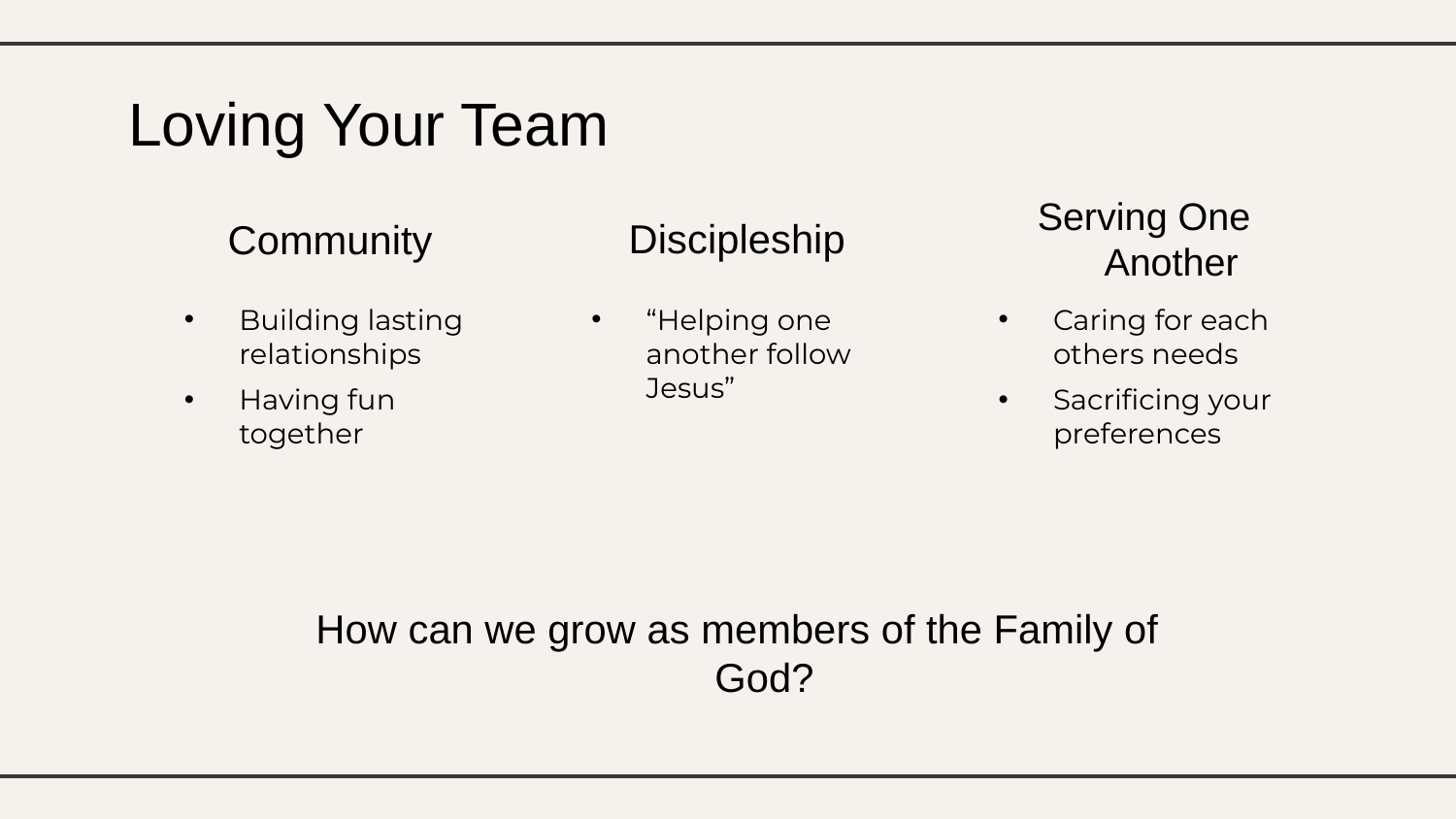

# Loving Your Team
Discipleship
Serving One Another
Community
“Helping one another follow Jesus”
Caring for each others needs
Sacrificing your preferences
Building lasting relationships
Having fun together
How can we grow as members of the Family of God?